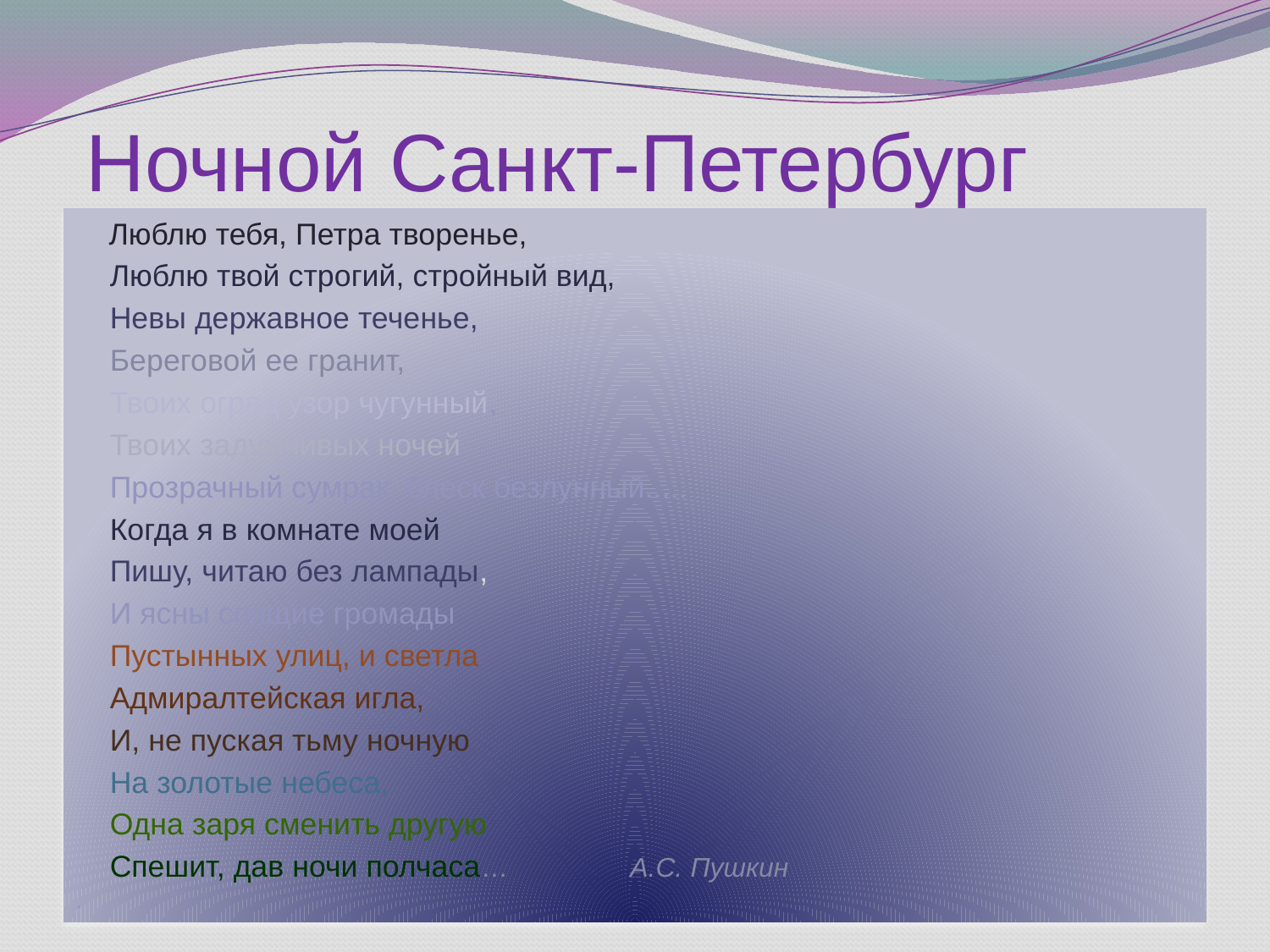

# Ночной Санкт-Петербург
     Люблю тебя, Петра творенье,
    Люблю твой строгий, стройный вид,
    Невы державное теченье,
    Береговой ее гранит,
    Твоих оград узор чугунный,
    Твоих задумчивых ночей
    Прозрачный сумрак, блеск безлунный.....
    Когда я в комнате моей
    Пишу, читаю без лампады,
    И ясны спящие громады
    Пустынных улиц, и светла
    Адмиралтейская игла,
    И, не пуская тьму ночную
    На золотые небеса,
    Одна заря сменить другую
    Спешит, дав ночи полчаса…                А.С. Пушкин
.